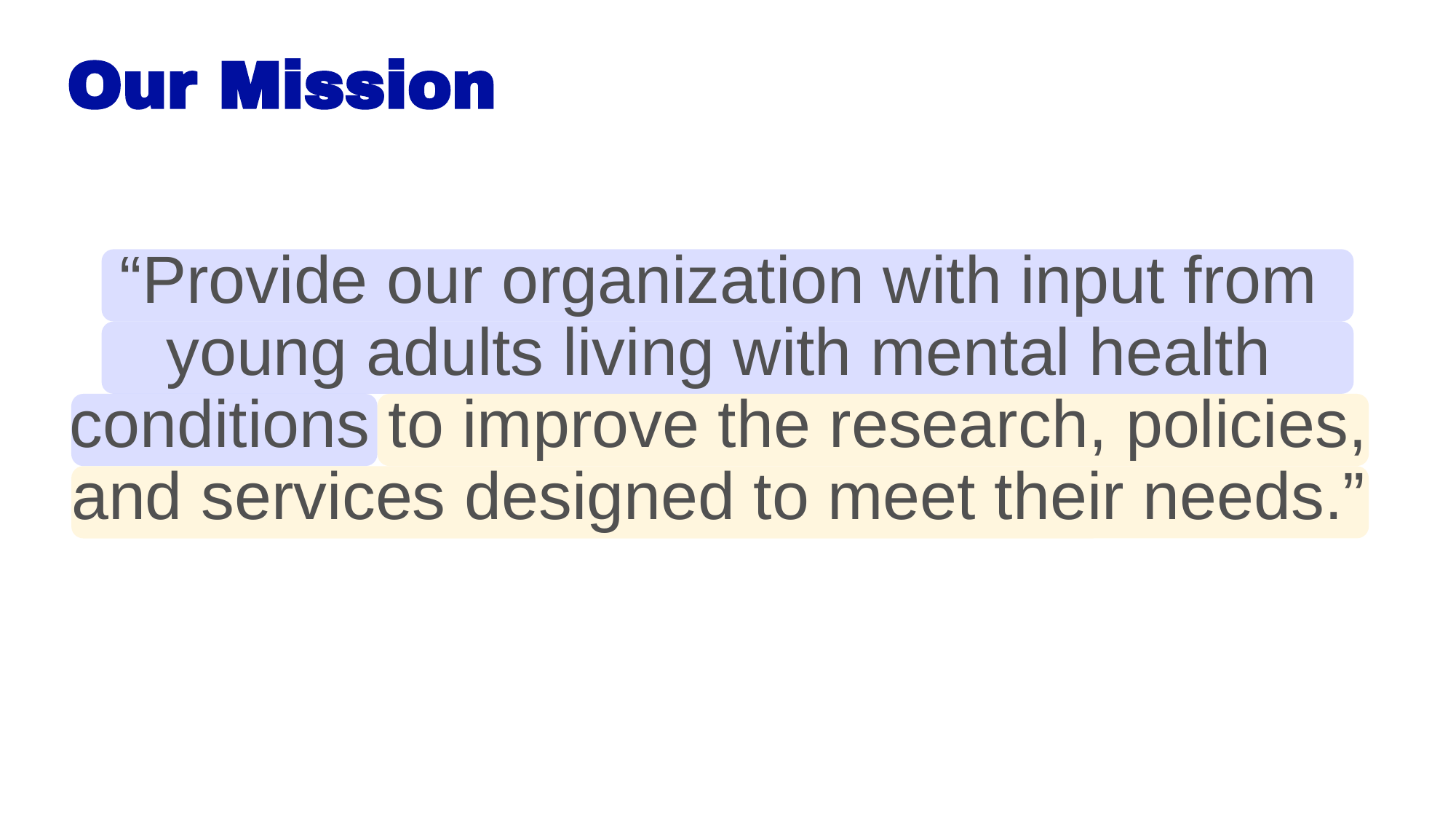

# Our Mission
“Provide our organization with input from young adults living with mental health conditions to improve the research, policies, and services designed to meet their needs.”